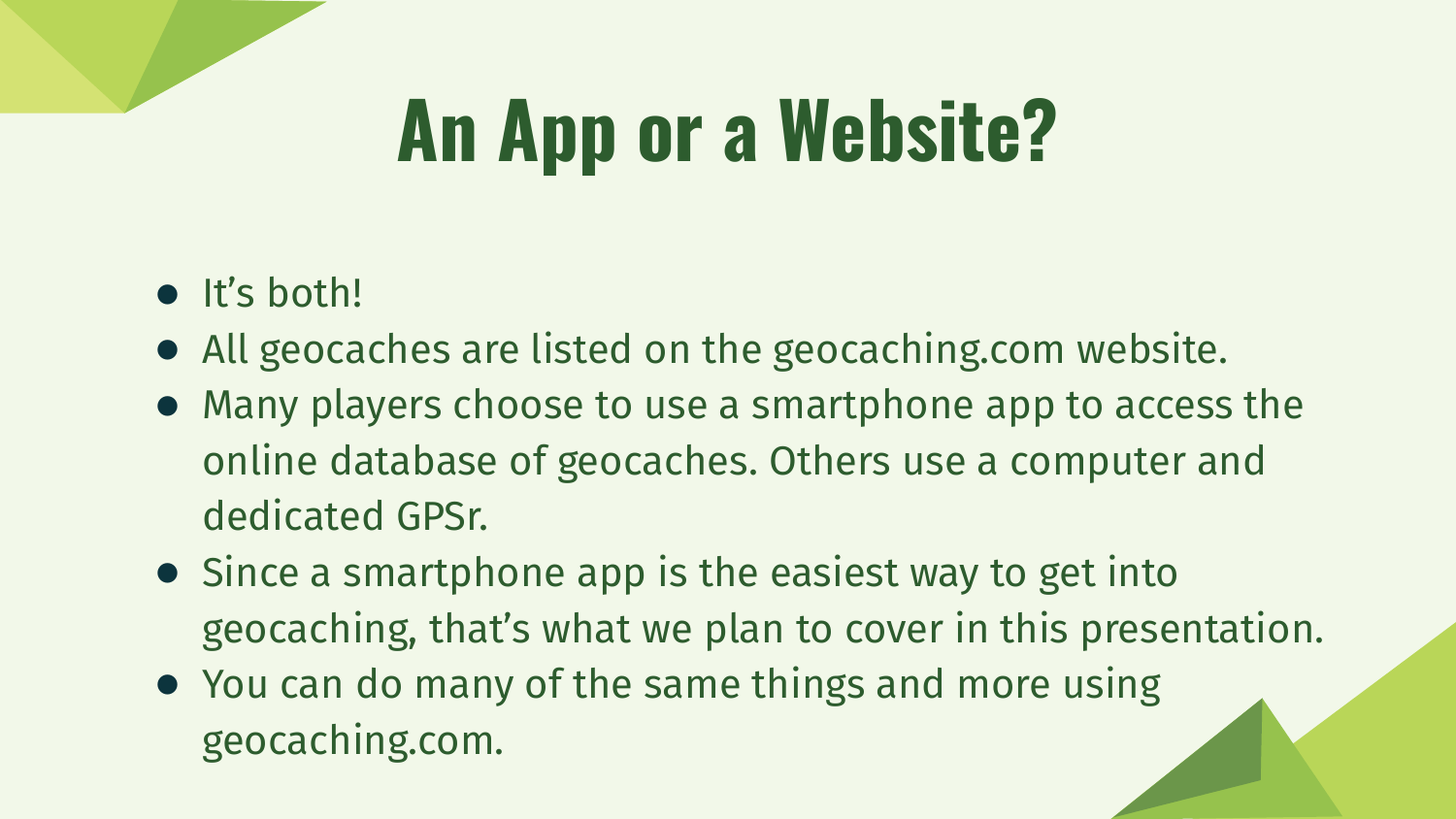

# An App or a Website?
It’s both!
All geocaches are listed on the geocaching.com website.
Many players choose to use a smartphone app to access the online database of geocaches. Others use a computer and dedicated GPSr.
Since a smartphone app is the easiest way to get into geocaching, that’s what we plan to cover in this presentation.
You can do many of the same things and more using geocaching.com.